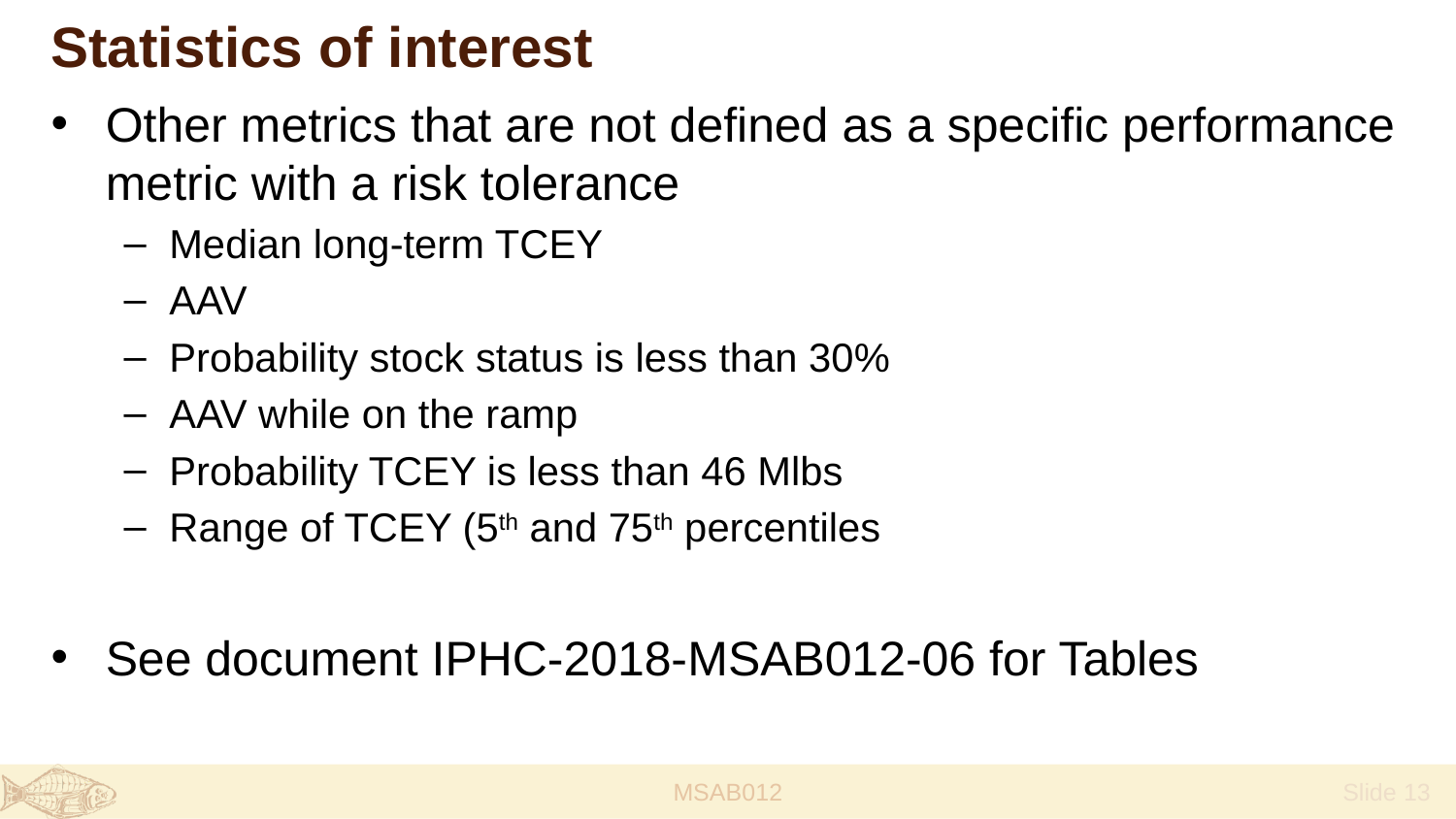

# Statistics of interest
Other metrics that are not defined as a specific performance metric with a risk tolerance
Median long-term TCEY
AAV
Probability stock status is less than 30%
AAV while on the ramp
Probability TCEY is less than 46 Mlbs
Range of TCEY (5th and 75th percentiles

See document IPHC-2018-MSAB012-06 for Tables

MSAB012
 Slide 13